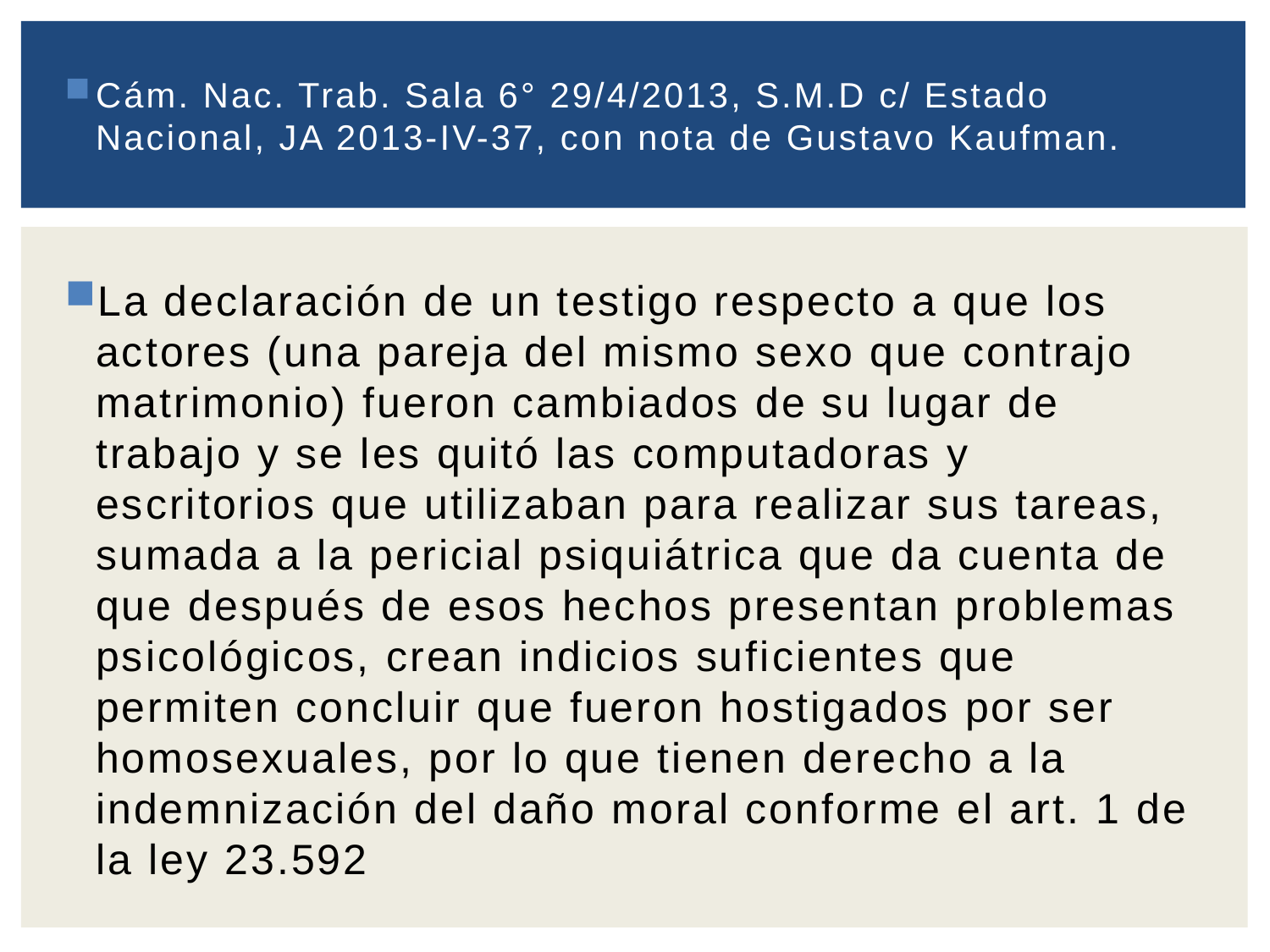

Cám. Nac. Trab. Sala 6° 29/4/2013, S.M.D c/ Estado Nacional, JA 2013-IV-37, con nota de Gustavo Kaufman.

La declaración de un testigo respecto a que los actores (una pareja del mismo sexo que contrajo matrimonio) fueron cambiados de su lugar de trabajo y se les quitó las computadoras y escritorios que utilizaban para realizar sus tareas, sumada a la pericial psiquiátrica que da cuenta de que después de esos hechos presentan problemas psicológicos, crean indicios suficientes que permiten concluir que fueron hostigados por ser homosexuales, por lo que tienen derecho a la indemnización del daño moral conforme el art. 1 de la ley 23.592